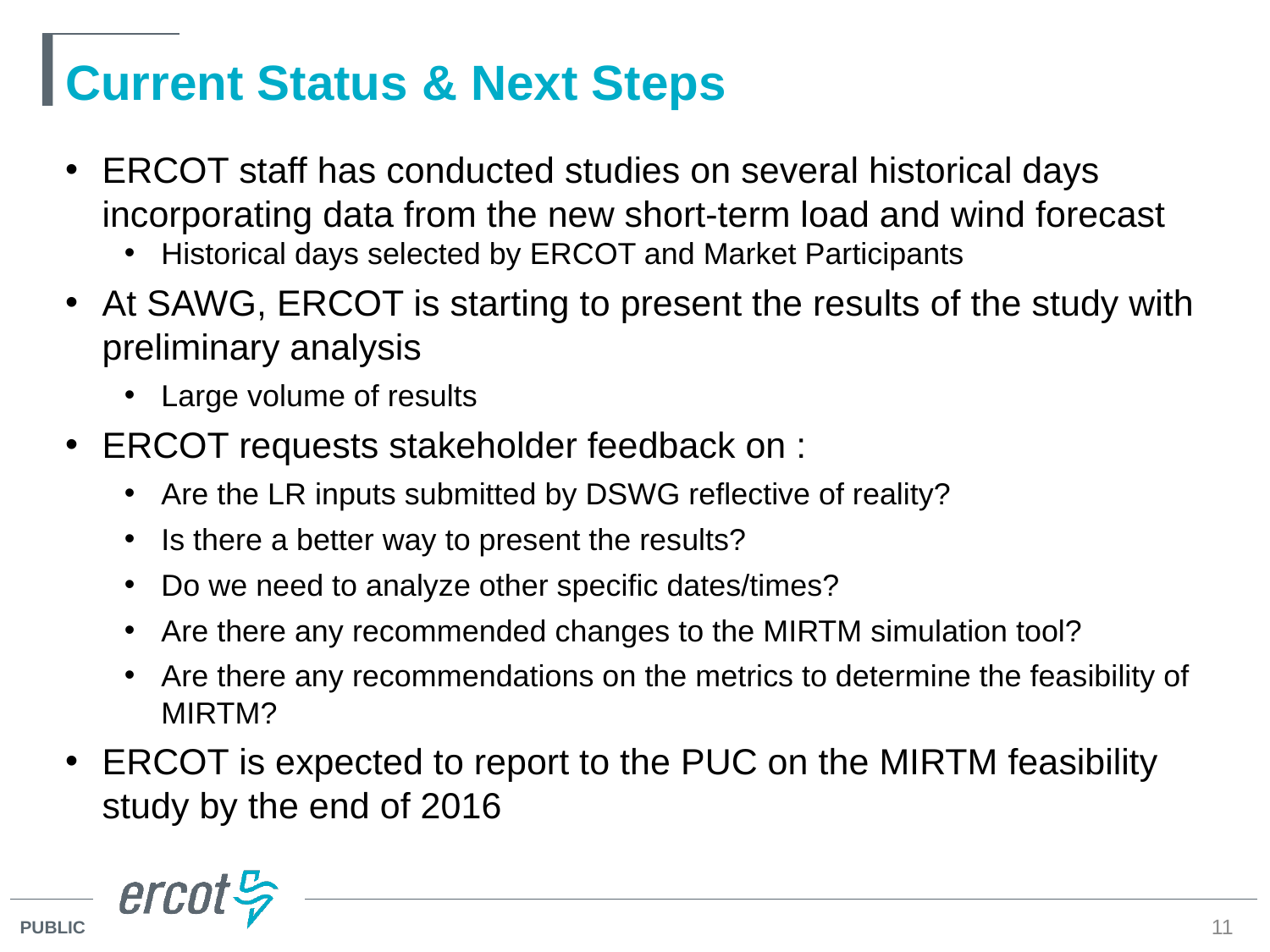

# Current Status & Next Steps
ERCOT staff has conducted studies on several historical days incorporating data from the new short-term load and wind forecast
Historical days selected by ERCOT and Market Participants
At SAWG, ERCOT is starting to present the results of the study with preliminary analysis
Large volume of results
ERCOT requests stakeholder feedback on :
Are the LR inputs submitted by DSWG reflective of reality?
Is there a better way to present the results?
Do we need to analyze other specific dates/times?
Are there any recommended changes to the MIRTM simulation tool?
Are there any recommendations on the metrics to determine the feasibility of MIRTM?
ERCOT is expected to report to the PUC on the MIRTM feasibility study by the end of 2016
11